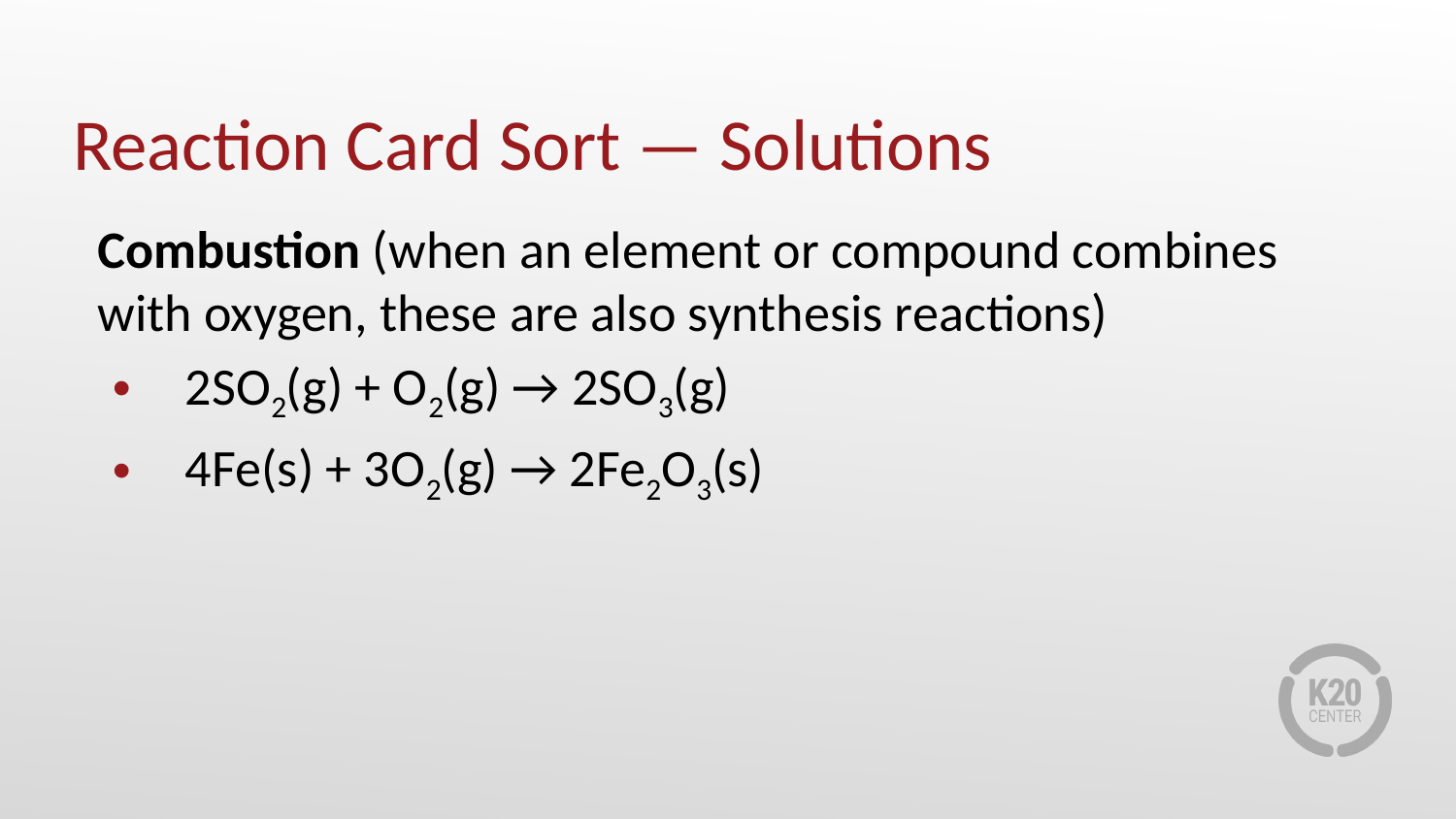

# Reaction Card Sort — Solutions
Combustion (when an element or compound combines with oxygen, these are also synthesis reactions)
2SO2(g) + O2(g) → 2SO3(g)
4Fe(s) + 3O2(g) → 2Fe2O3(s)